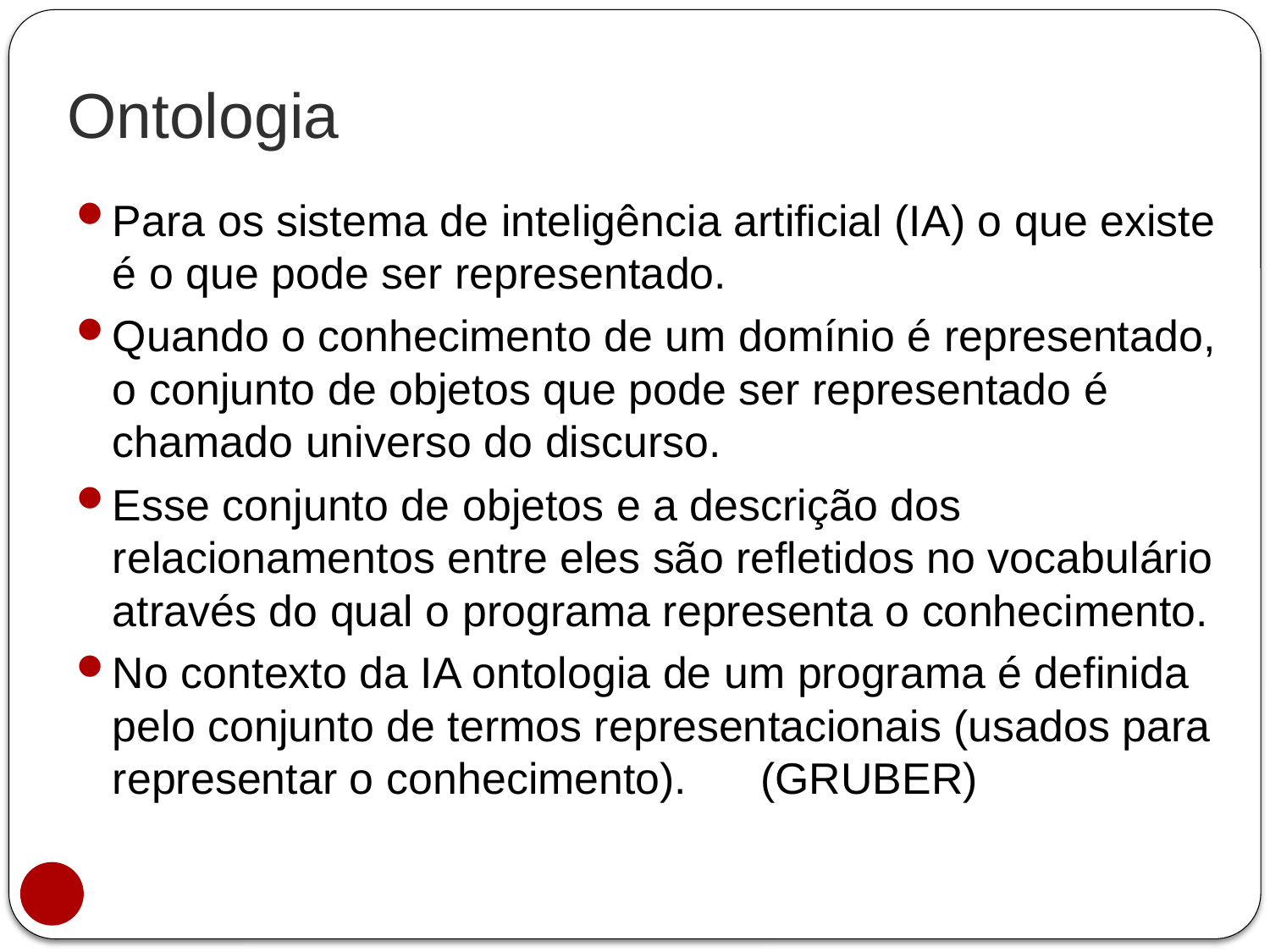

# Ontologia
Para os sistema de inteligência artificial (IA) o que existe é o que pode ser representado.
Quando o conhecimento de um domínio é representado, o conjunto de objetos que pode ser representado é chamado universo do discurso.
Esse conjunto de objetos e a descrição dos relacionamentos entre eles são refletidos no vocabulário através do qual o programa representa o conhecimento.
No contexto da IA ontologia de um programa é definida pelo conjunto de termos representacionais (usados para representar o conhecimento).      (GRUBER)

9